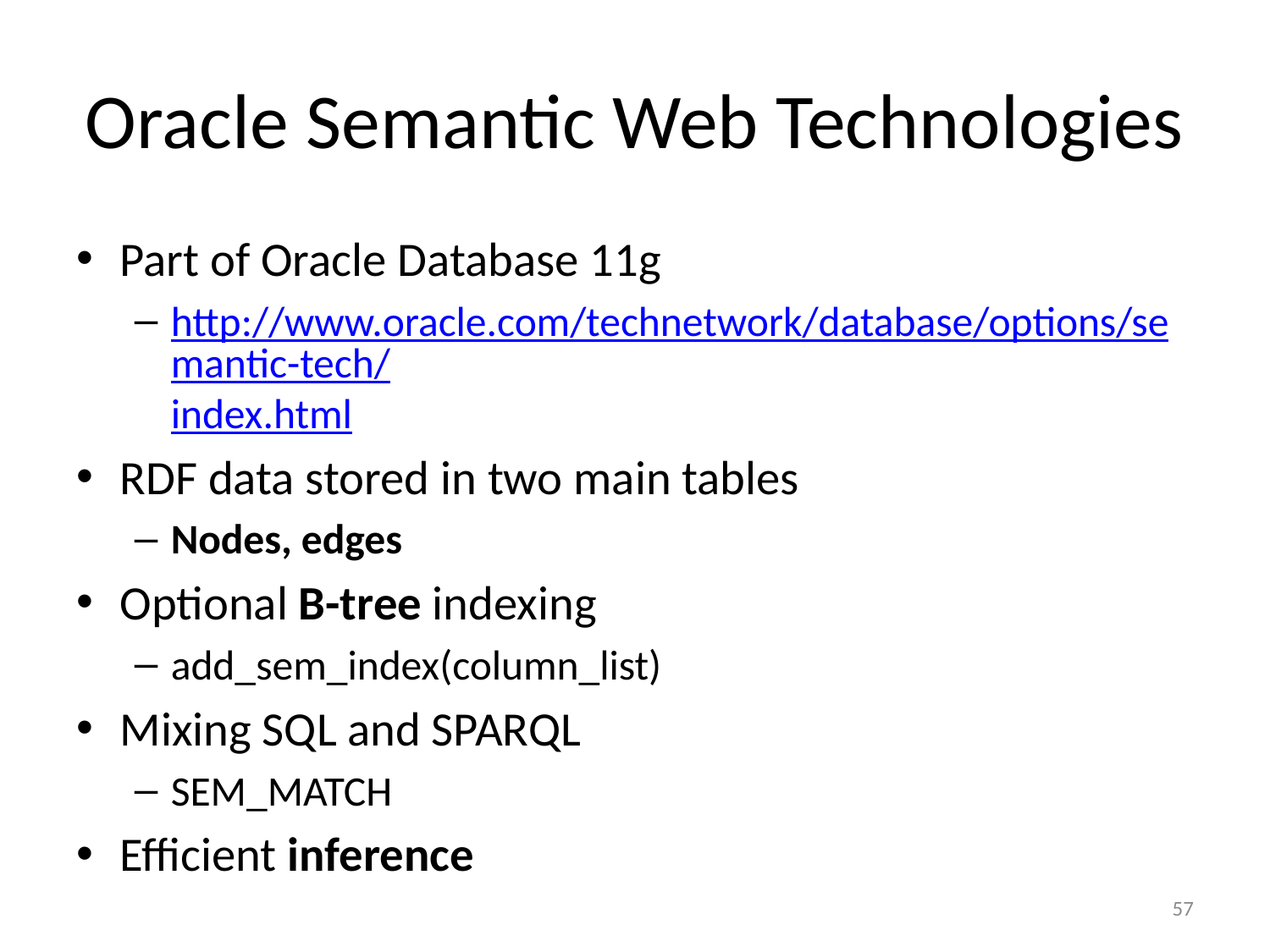

# Oracle Semantic Web Technologies
Part of Oracle Database 11g
http://www.oracle.com/technetwork/database/options/semantic-tech/index.html
RDF data stored in two main tables
Nodes, edges
Optional B-tree indexing
add_sem_index(column_list)
Mixing SQL and SPARQL
SEM_MATCH
Efficient inference

57